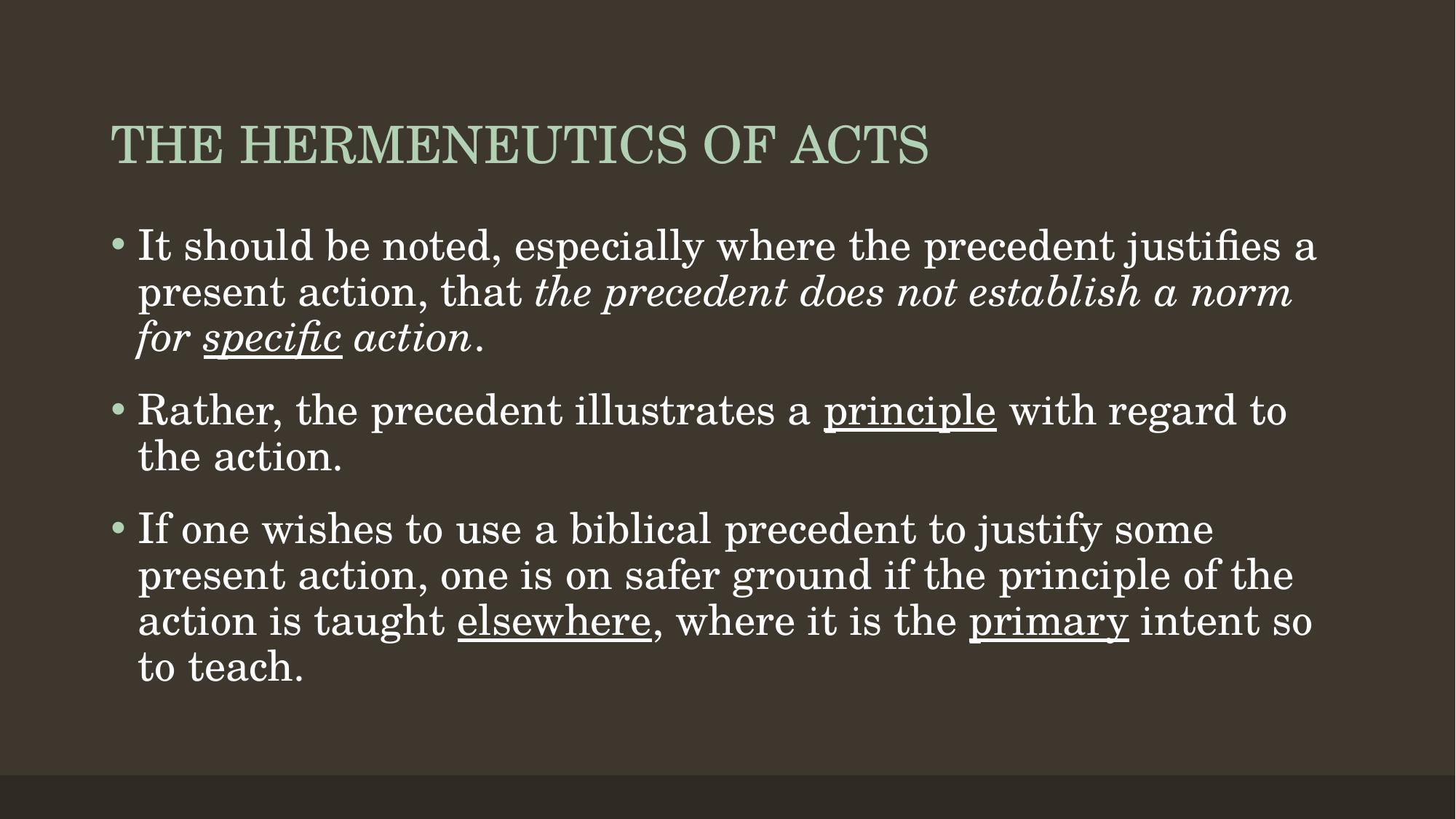

# THE HERMENEUTICS OF ACTS
It should be noted, especially where the precedent justifies a present action, that the precedent does not establish a norm for specific action.
Rather, the precedent illustrates a principle with regard to the action.
If one wishes to use a biblical precedent to justify some present action, one is on safer ground if the principle of the action is taught elsewhere, where it is the primary intent so to teach.